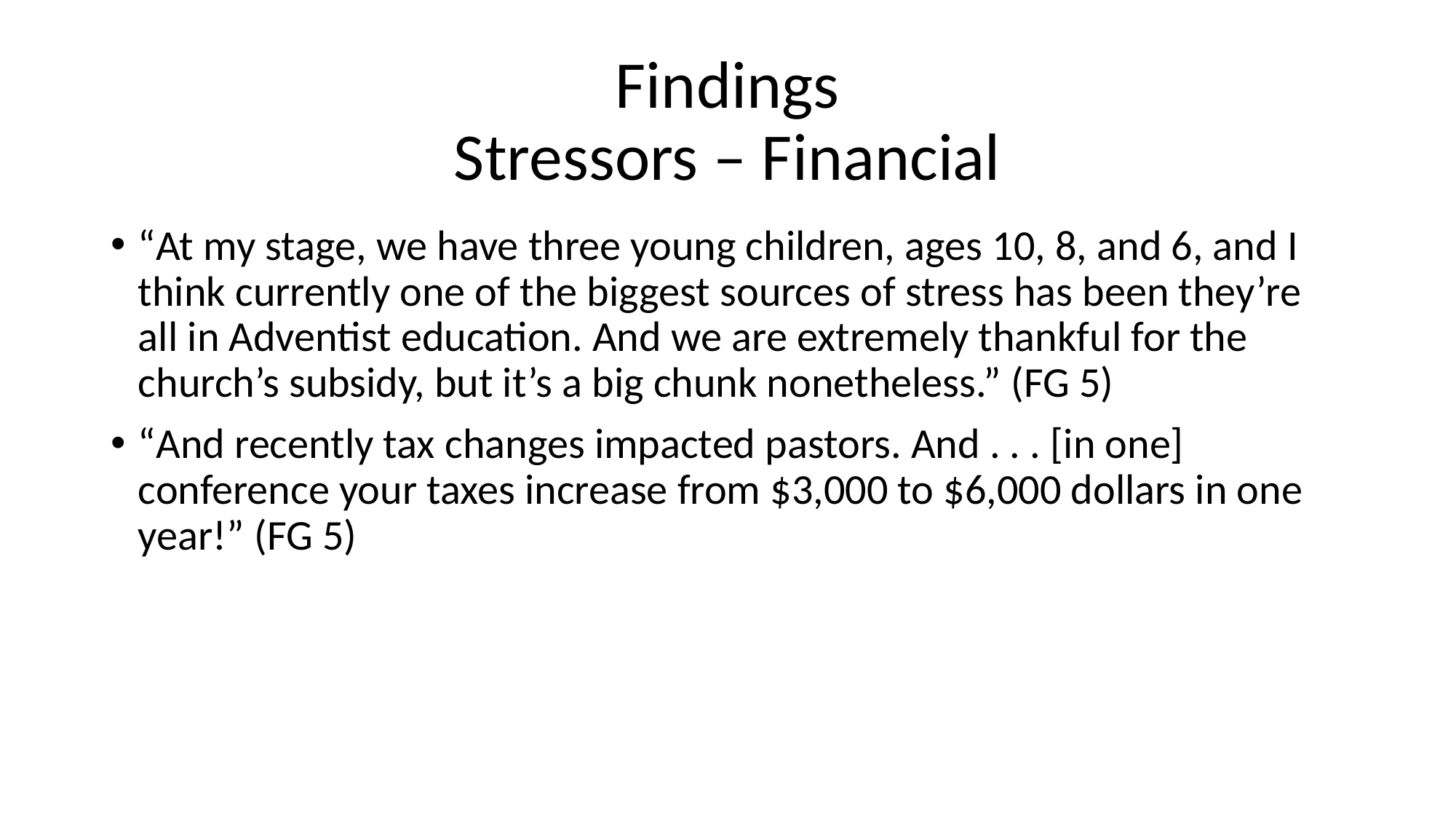

# Findings Stressors – Financial
“At my stage, we have three young children, ages 10, 8, and 6, and I think currently one of the biggest sources of stress has been they’re all in Adventist education. And we are extremely thankful for the church’s subsidy, but it’s a big chunk nonetheless.” (FG 5)
“And recently tax changes impacted pastors. And . . . [in one] conference your taxes increase from $3,000 to $6,000 dollars in one year!” (FG 5)